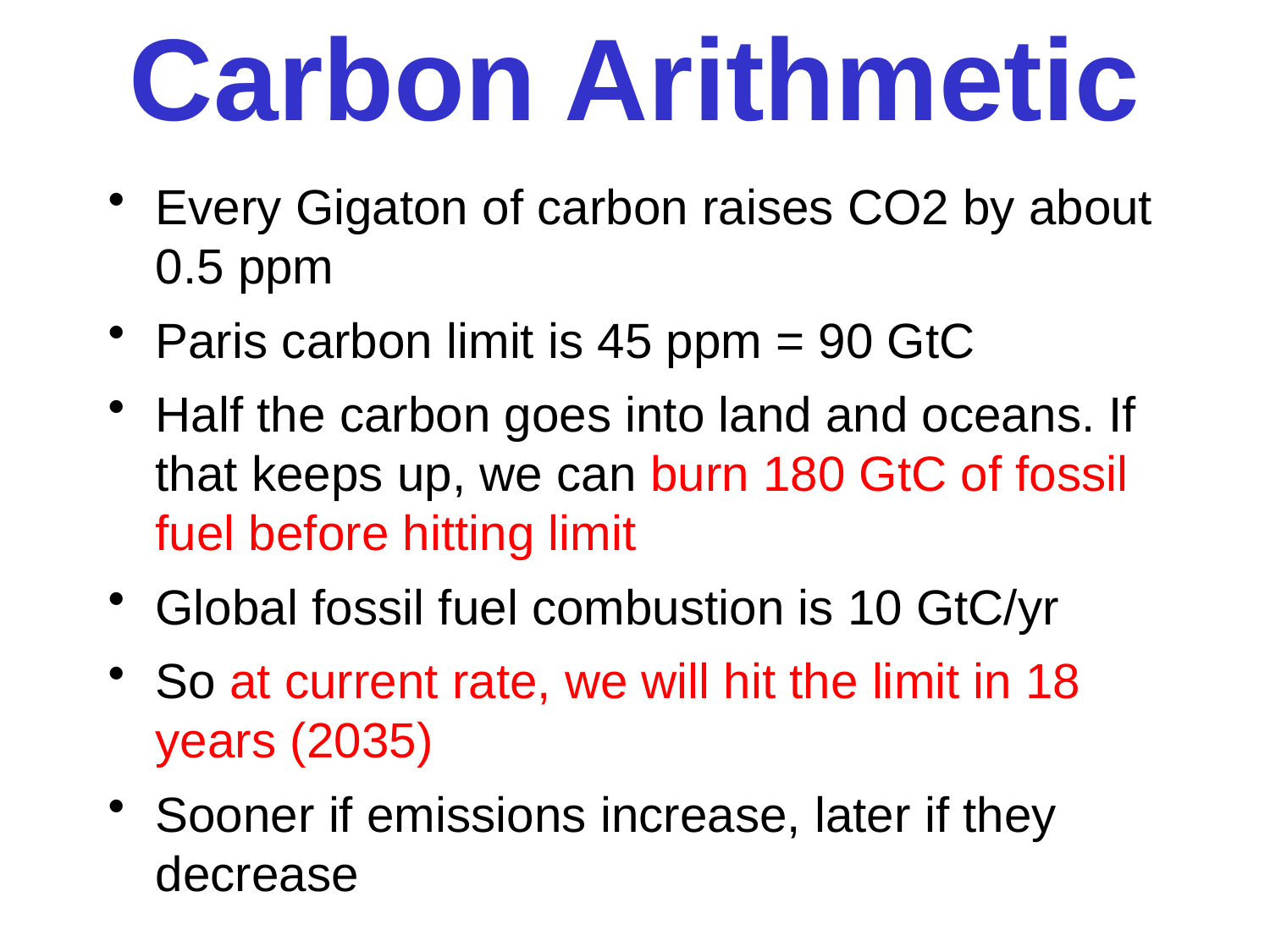

# Carbon Arithmetic
Every Gigaton of carbon raises CO2 by about 0.5 ppm
Paris carbon limit is 45 ppm = 90 GtC
Half the carbon goes into land and oceans. If that keeps up, we can burn 180 GtC of fossil fuel before hitting limit
Global fossil fuel combustion is 10 GtC/yr
So at current rate, we will hit the limit in 18 years (2035)
Sooner if emissions increase, later if they decrease